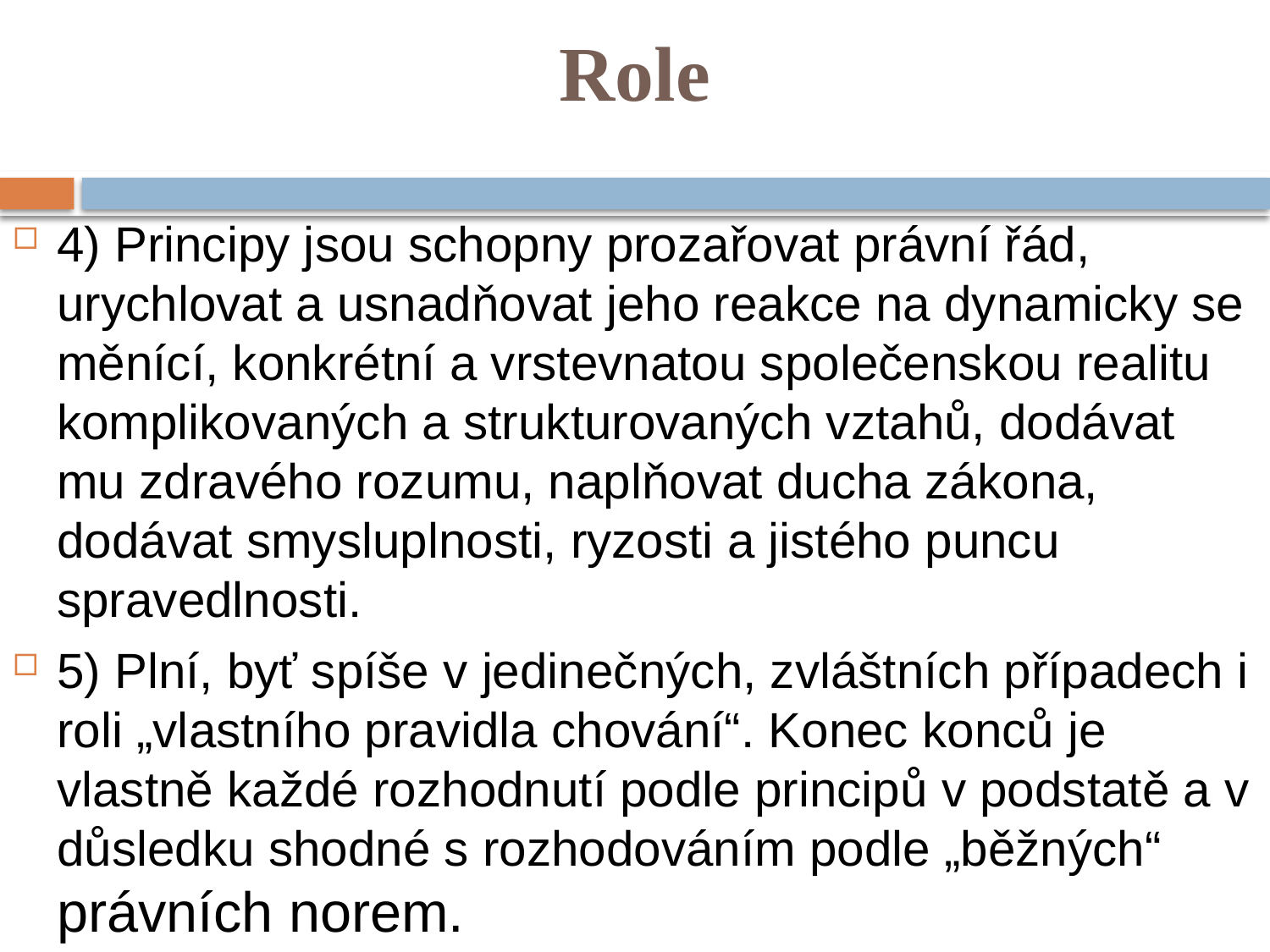

# Role
4) Principy jsou schopny prozařovat právní řád, urychlovat a usnadňovat jeho reakce na dynamicky se měnící, konkrétní a vrstevnatou společenskou realitu komplikovaných a strukturovaných vztahů, dodávat mu zdravého rozumu, naplňovat ducha zákona, dodávat smysluplnosti, ryzosti a jistého puncu spravedlnosti.
5) Plní, byť spíše v jedinečných, zvláštních případech i roli „vlastního pravidla chování“. Konec konců je vlastně každé rozhodnutí podle principů v podstatě a v důsledku shodné s rozhodováním podle „běžných“ právních norem.
6)Vnáší do právního řádu a objektivního práva ius non scriptum.